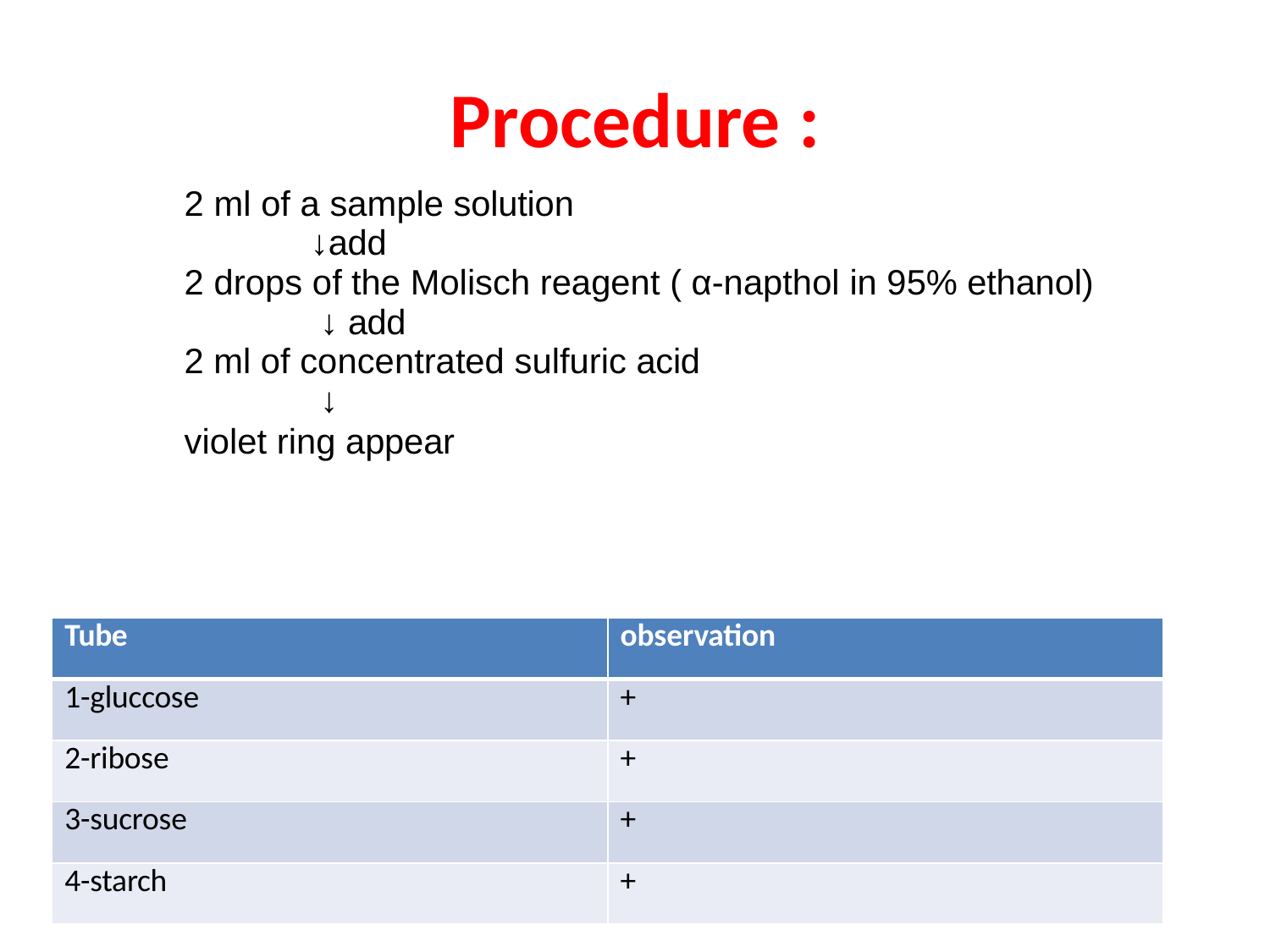

# Procedure :
2 ml of a sample solution
↓add
2 drops of the Molisch reagent ( α-napthol in 95% ethanol)
↓ add
2 ml of concentrated sulfuric acid
↓
violet ring appear
| Tube | observation |
| --- | --- |
| 1-gluccose | + |
| 2-ribose | + |
| 3-sucrose | + |
| 4-starch | + |